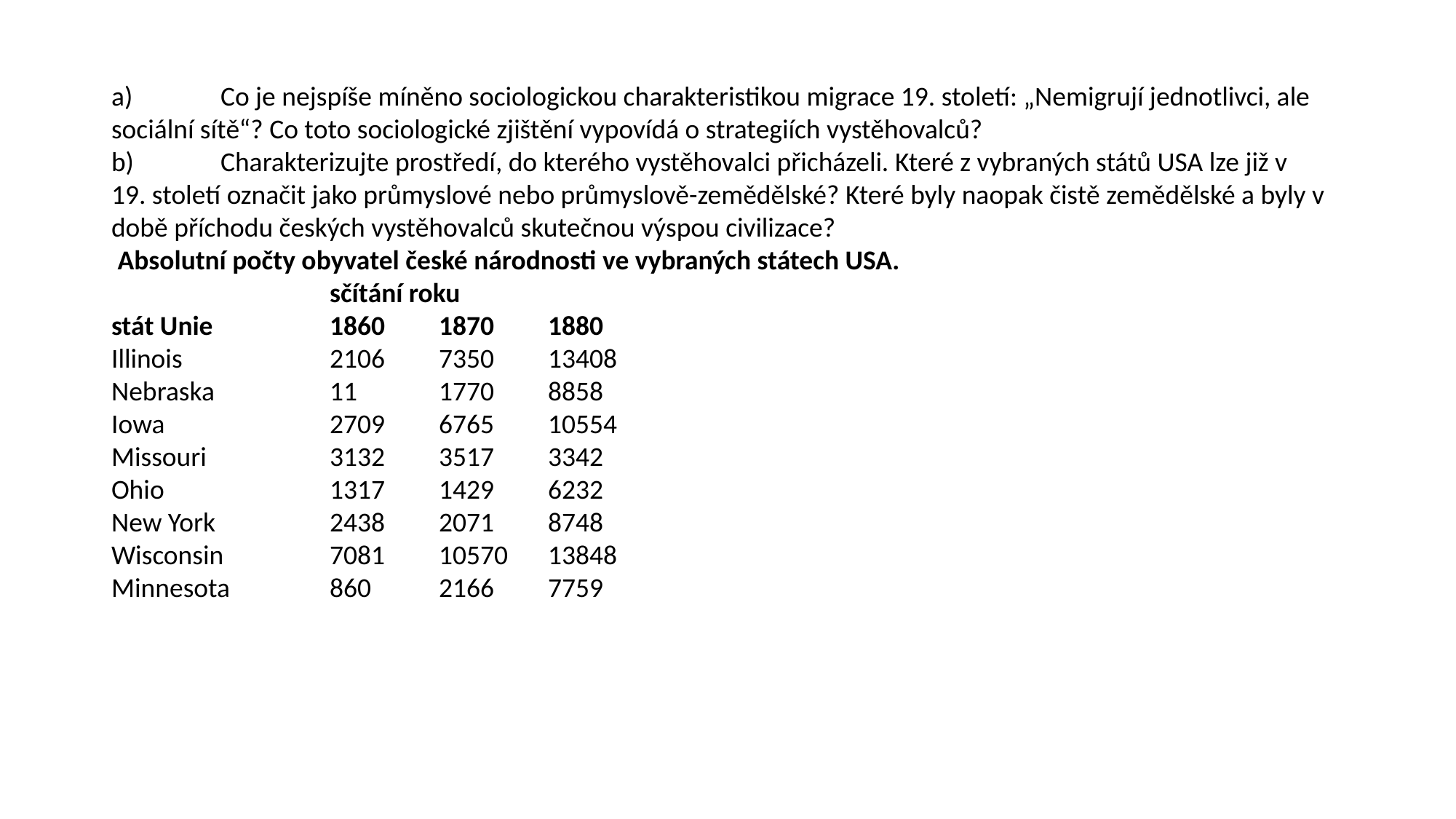

a)	Co je nejspíše míněno sociologickou charakteristikou migrace 19. století: „Nemigrují jednotlivci, ale sociální sítě“? Co toto sociologické zjištění vypovídá o strategiích vystěhovalců?
b)	Charakterizujte prostředí, do kterého vystěhovalci přicházeli. Které z vybraných států USA lze již v 19. století označit jako průmyslové nebo průmyslově-zemědělské? Které byly naopak čistě zemědělské a byly v době příchodu českých vystěhovalců skutečnou výspou civilizace?
 Absolutní počty obyvatel české národnosti ve vybraných státech USA.
		sčítání roku
stát Unie		1860	1870	1880
Illinois		2106	7350	13408
Nebraska		11	1770	8858
Iowa		2709	6765	10554
Missouri		3132	3517	3342
Ohio		1317	1429	6232
New York		2438	2071	8748
Wisconsin	7081	10570	13848
Minnesota	860	2166	7759